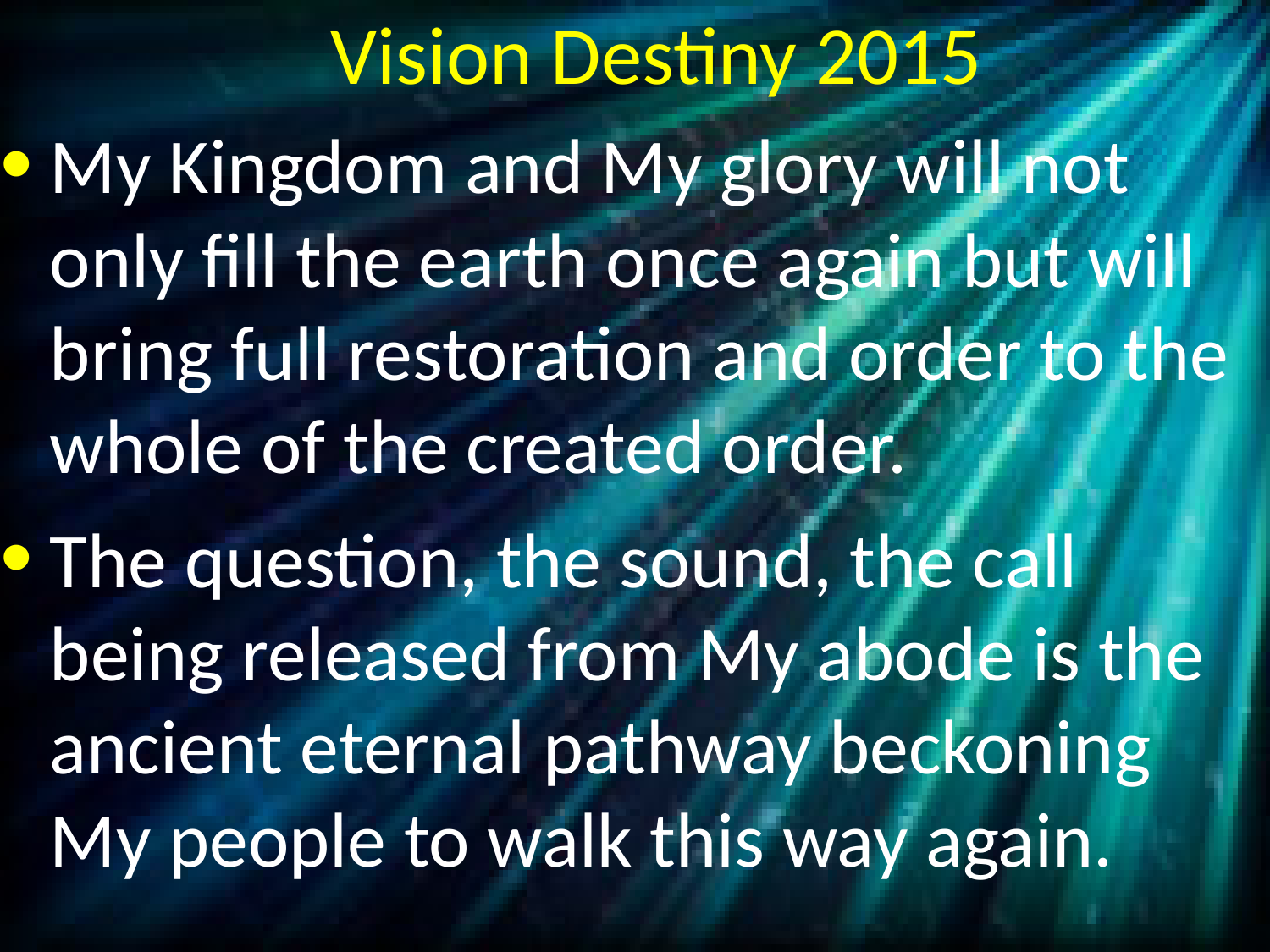

# Vision Destiny 2015
My Kingdom and My glory will not only fill the earth once again but will bring full restoration and order to the whole of the created order.
The question, the sound, the call being released from My abode is the ancient eternal pathway beckoning My people to walk this way again.